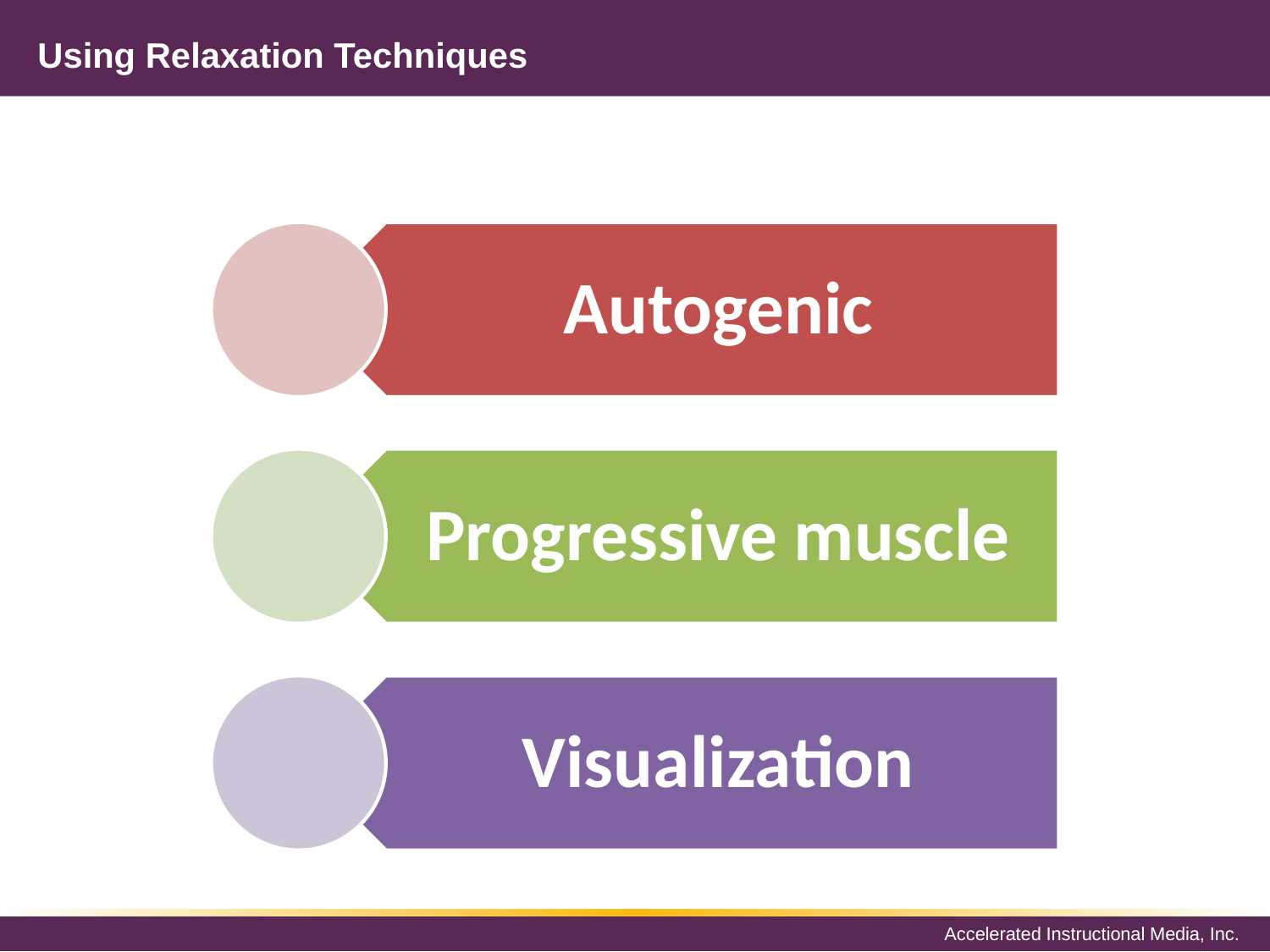

Using Relaxation Techniques
#
Autogenic

Progressive muscle

Visualization